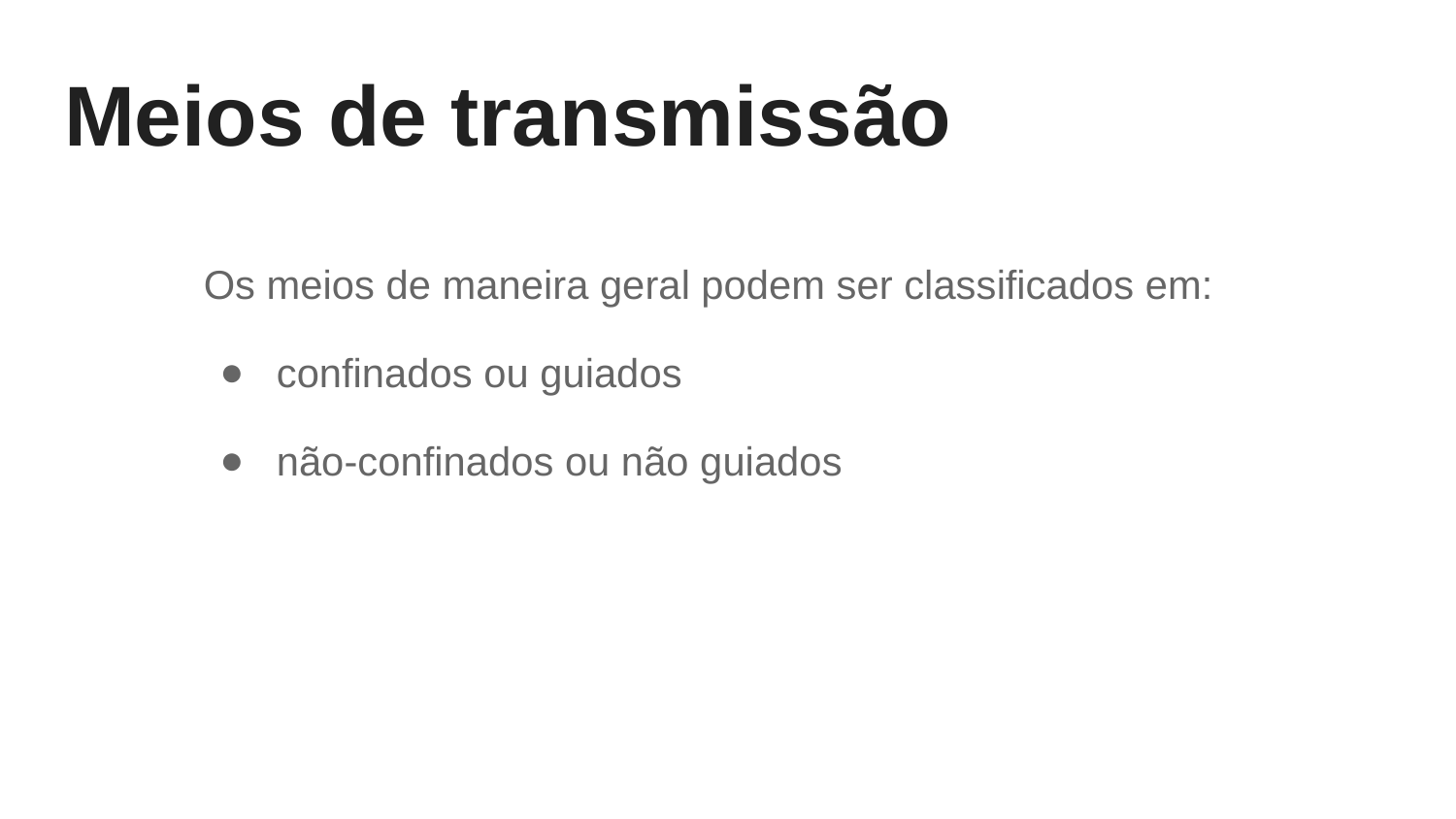

# Meios de transmissão
Os meios de maneira geral podem ser classificados em:
confinados ou guiados
não-confinados ou não guiados